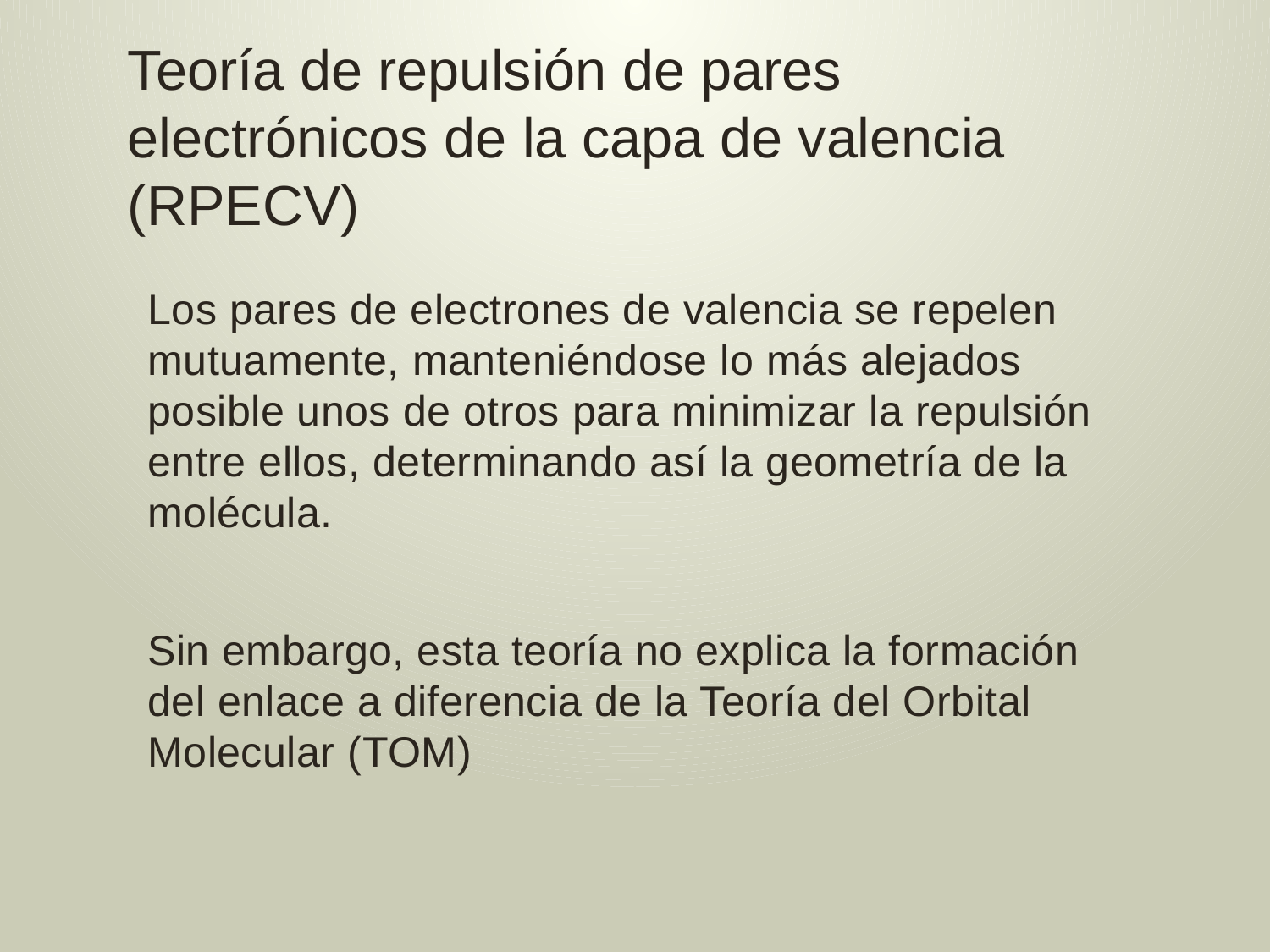

# Teoría de repulsión de pares electrónicos de la capa de valencia (RPECV)
Los pares de electrones de valencia se repelen mutuamente, manteniéndose lo más alejados posible unos de otros para minimizar la repulsión entre ellos, determinando así la geometría de la molécula.

Sin embargo, esta teoría no explica la formación del enlace a diferencia de la Teoría del Orbital Molecular (TOM)